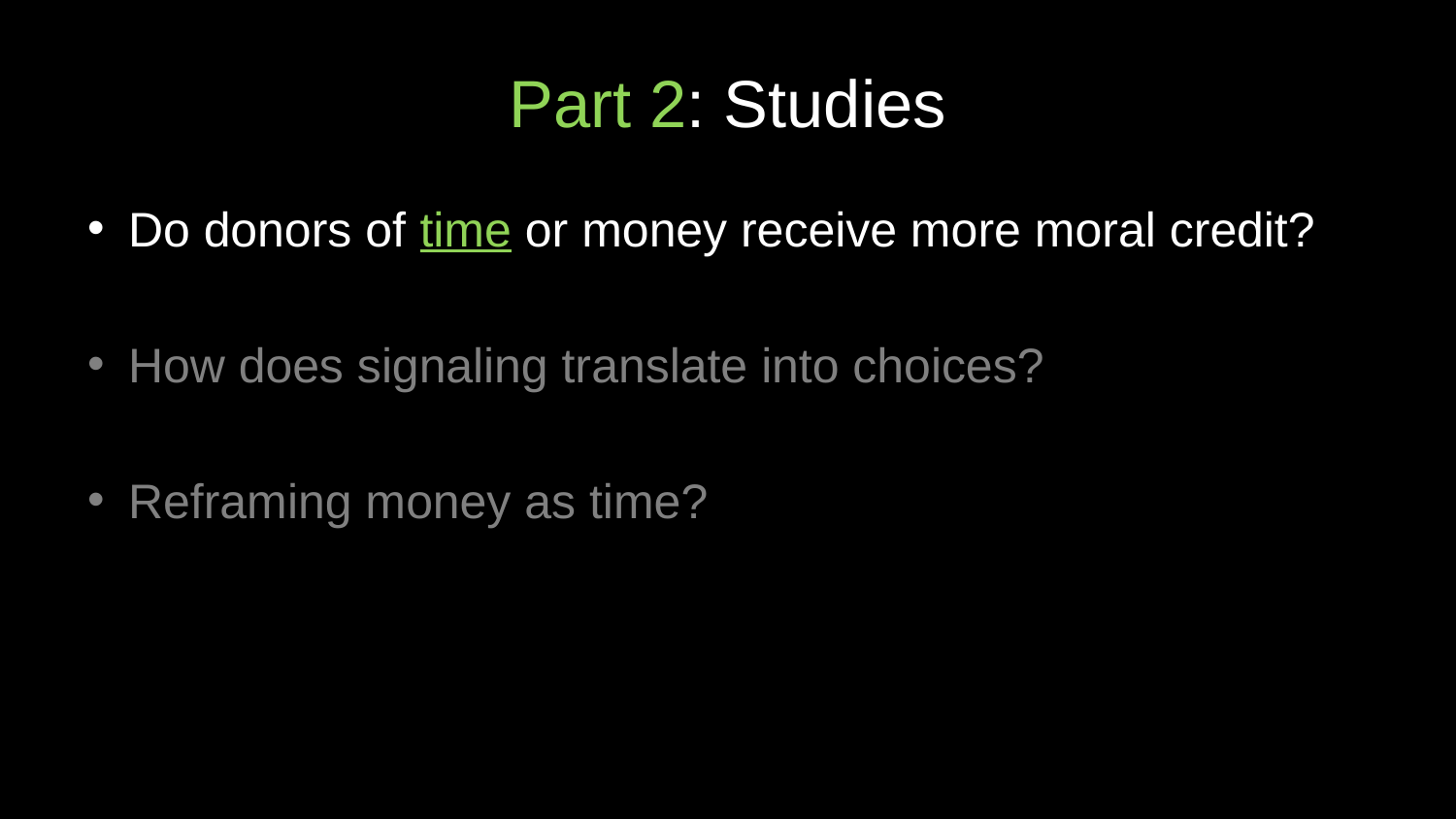

# Part 2: Studies
Do donors of time or money receive more moral credit?

How does signaling translate into choices?

Reframing money as time?